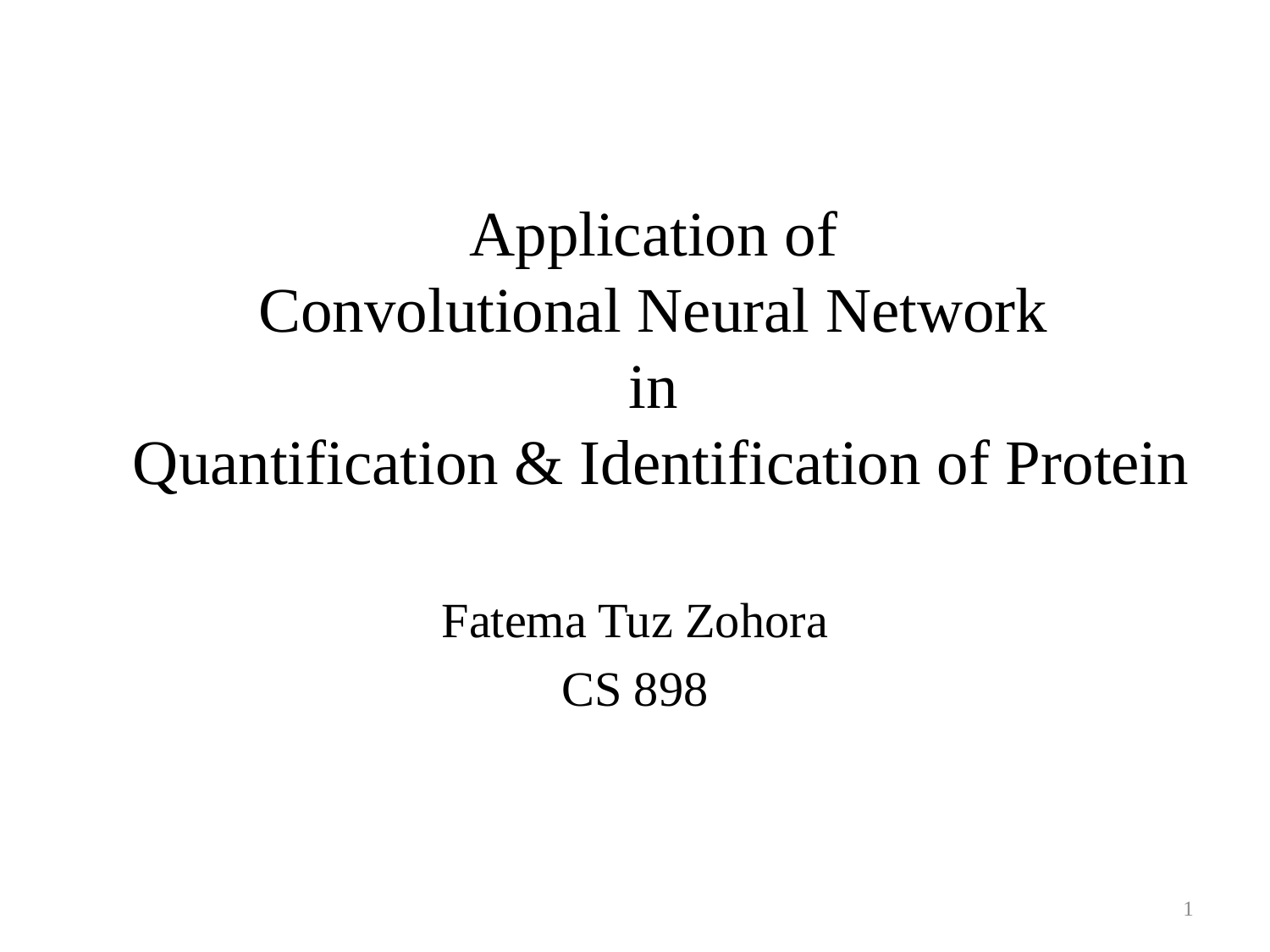

# Application of Convolutional Neural Network in Quantification & Identification of Protein
Fatema Tuz Zohora
CS 898
1